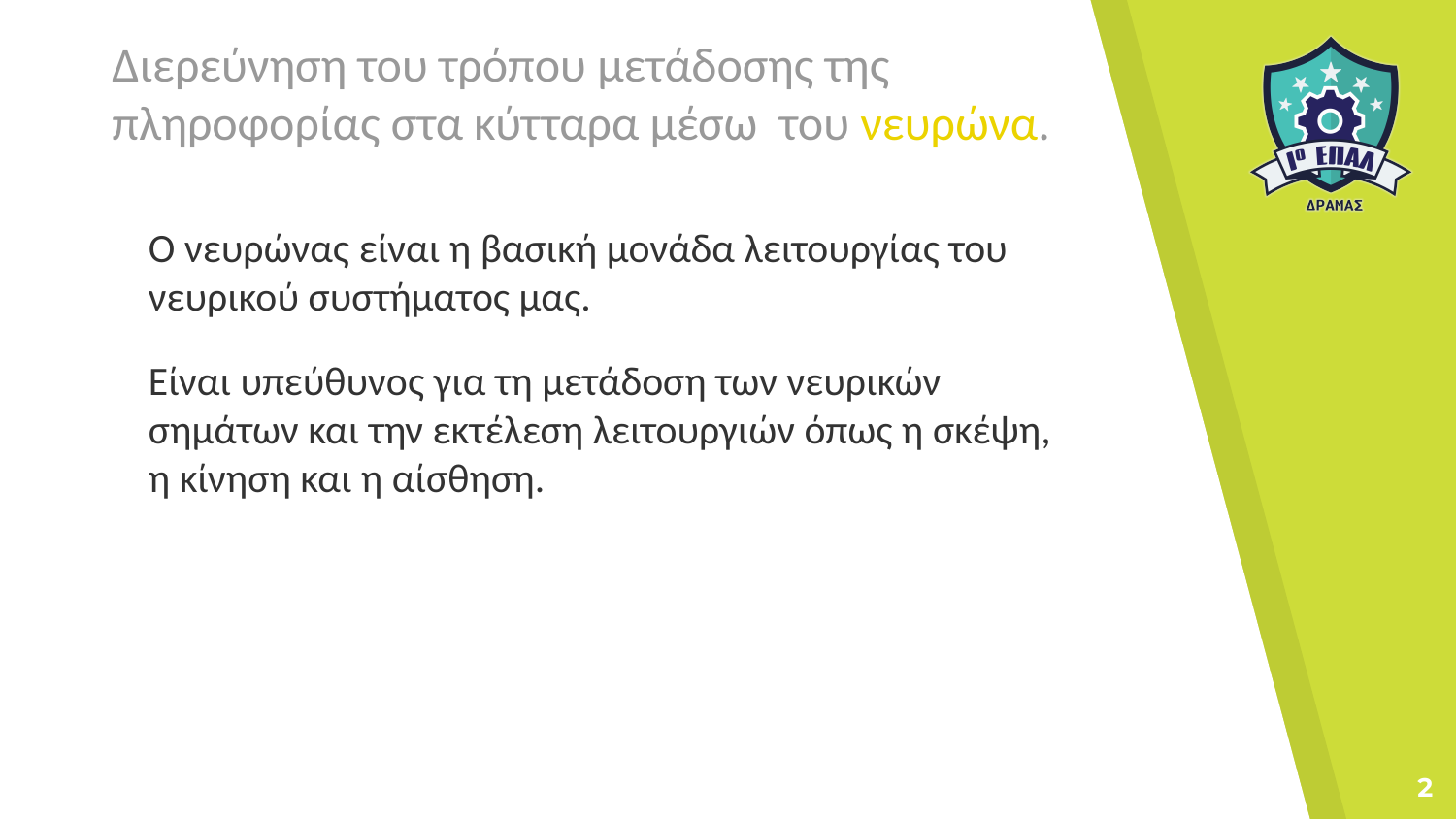

# Διερεύνηση του τρόπου μετάδοσης της πληροφορίας στα κύτταρα μέσω  του νευρώνα.
Ο νευρώνας είναι η βασική μονάδα λειτουργίας του νευρικού συστήματος μας.
Είναι υπεύθυνος για τη μετάδοση των νευρικών σημάτων και την εκτέλεση λειτουργιών όπως η σκέψη, η κίνηση και η αίσθηση.
2